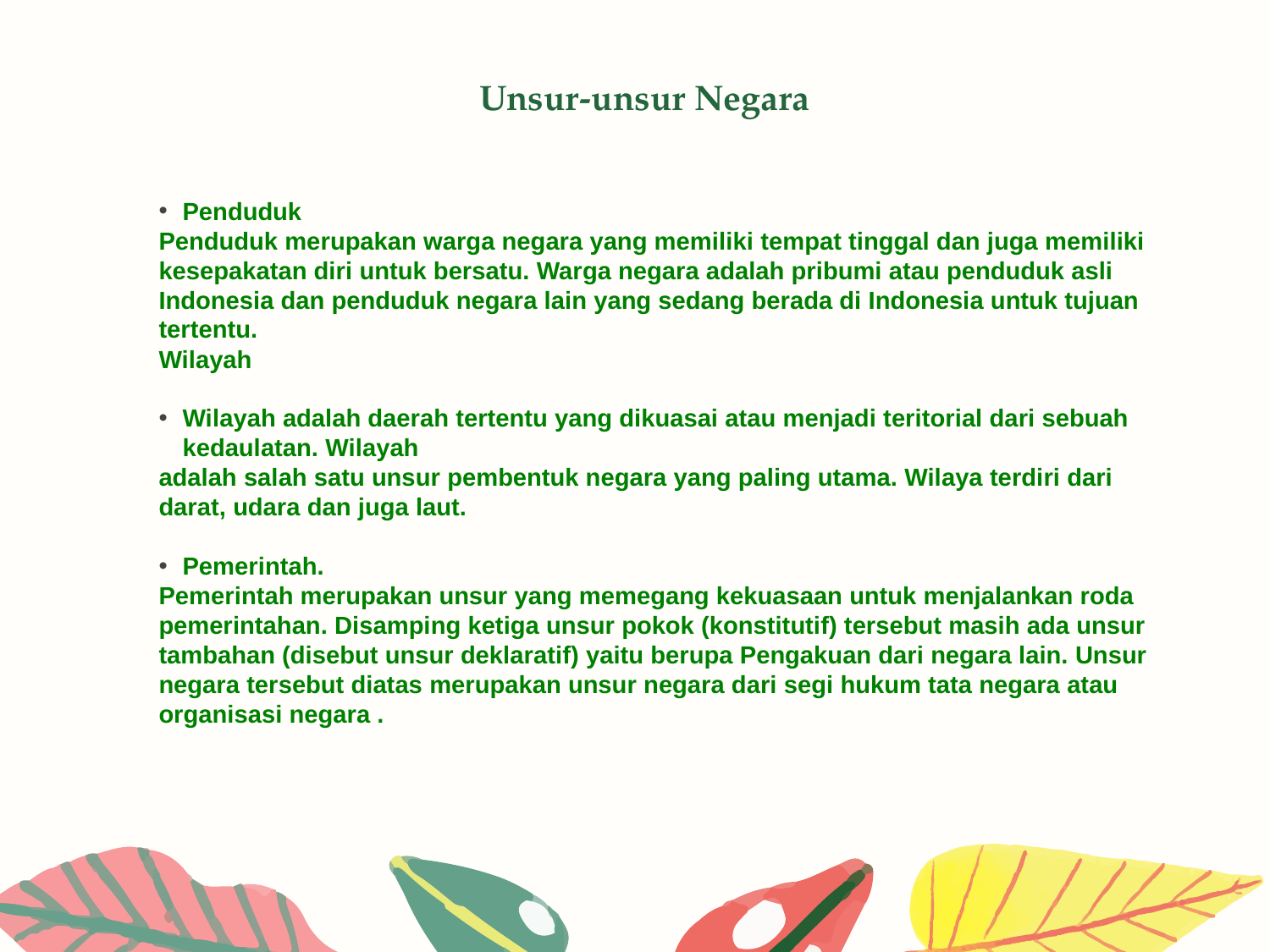

# Unsur-unsur Negara
Penduduk
Penduduk merupakan warga negara yang memiliki tempat tinggal dan juga memiliki kesepakatan diri untuk bersatu. Warga negara adalah pribumi atau penduduk asli Indonesia dan penduduk negara lain yang sedang berada di Indonesia untuk tujuan tertentu.
Wilayah

Wilayah adalah daerah tertentu yang dikuasai atau menjadi teritorial dari sebuah kedaulatan. Wilayah
adalah salah satu unsur pembentuk negara yang paling utama. Wilaya terdiri dari darat, udara dan juga laut.

Pemerintah.
Pemerintah merupakan unsur yang memegang kekuasaan untuk menjalankan roda pemerintahan. Disamping ketiga unsur pokok (konstitutif) tersebut masih ada unsur tambahan (disebut unsur deklaratif) yaitu berupa Pengakuan dari negara lain. Unsur negara tersebut diatas merupakan unsur negara dari segi hukum tata negara atau organisasi negara .